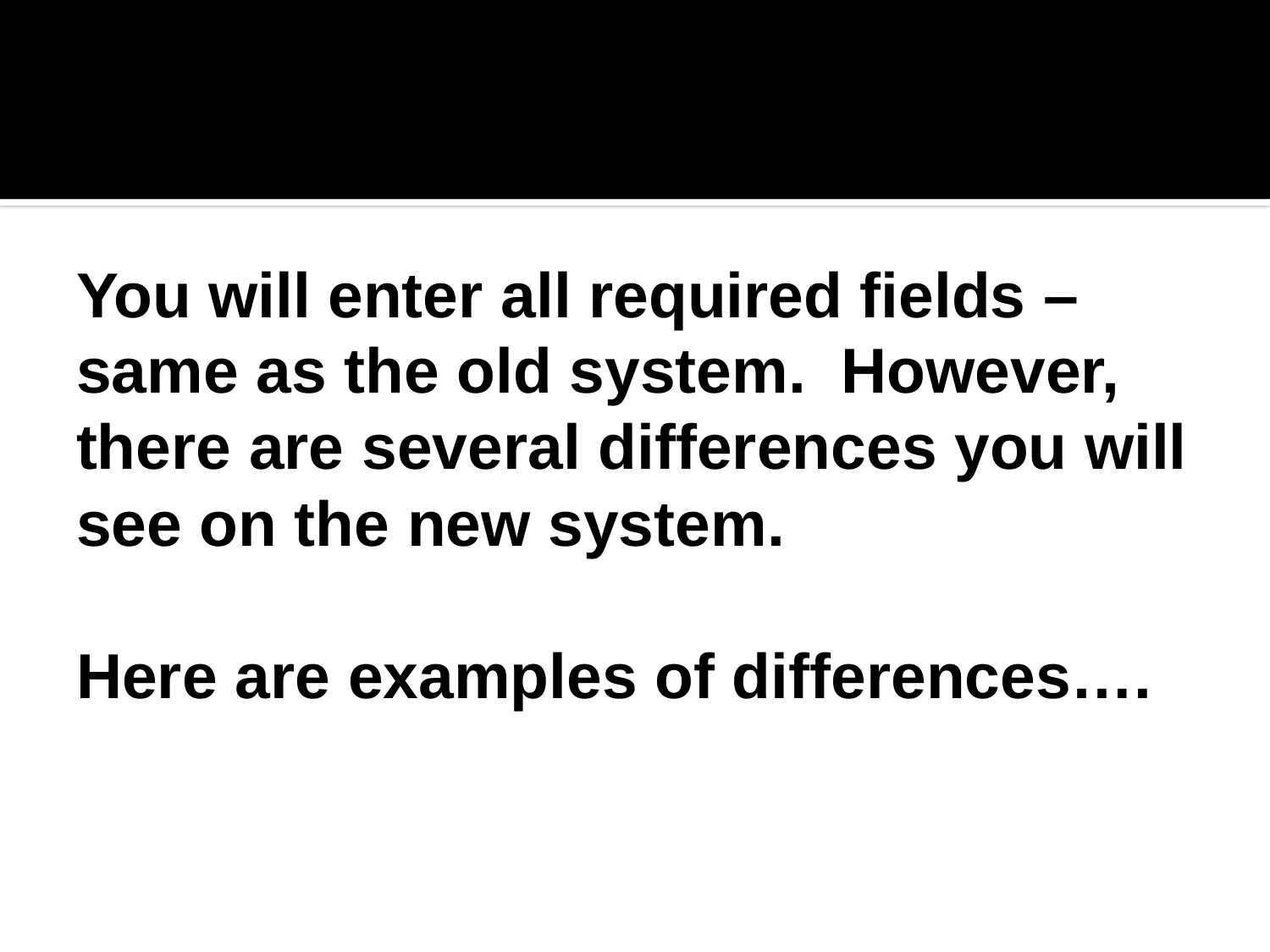

# You will enter all required fields – same as the old system.  However, there are several differences you will see on the new system. Here are examples of differences….